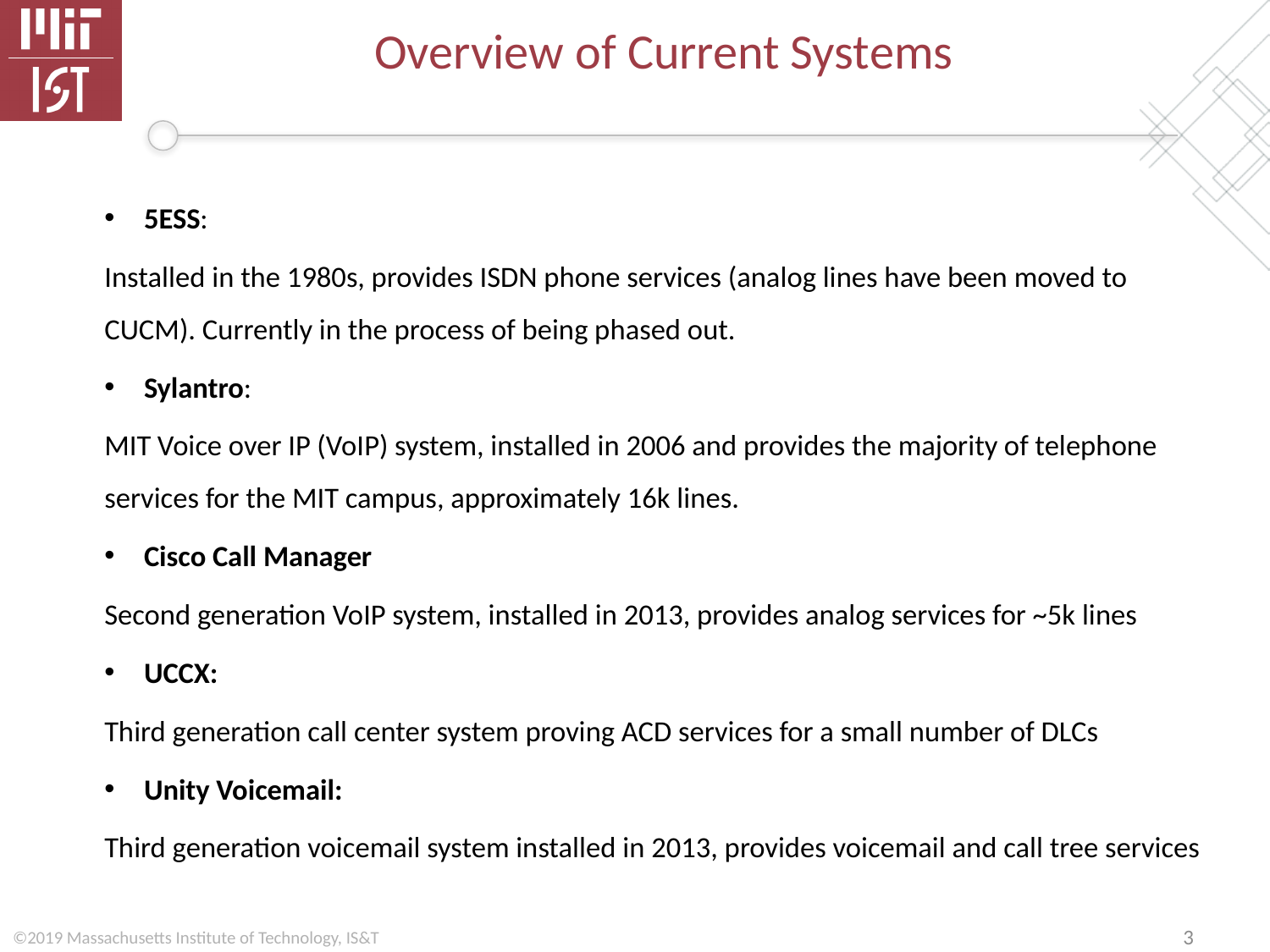

# Overview of Current Systems

5ESS:
Installed in the 1980s, provides ISDN phone services (analog lines have been moved to CUCM). Currently in the process of being phased out.
Sylantro:
MIT Voice over IP (VoIP) system, installed in 2006 and provides the majority of telephone services for the MIT campus, approximately 16k lines.
Cisco Call Manager
Second generation VoIP system, installed in 2013, provides analog services for ~5k lines
UCCX:
Third generation call center system proving ACD services for a small number of DLCs
Unity Voicemail:
Third generation voicemail system installed in 2013, provides voicemail and call tree services

3
©2019 Massachusetts Institute of Technology, IS&T